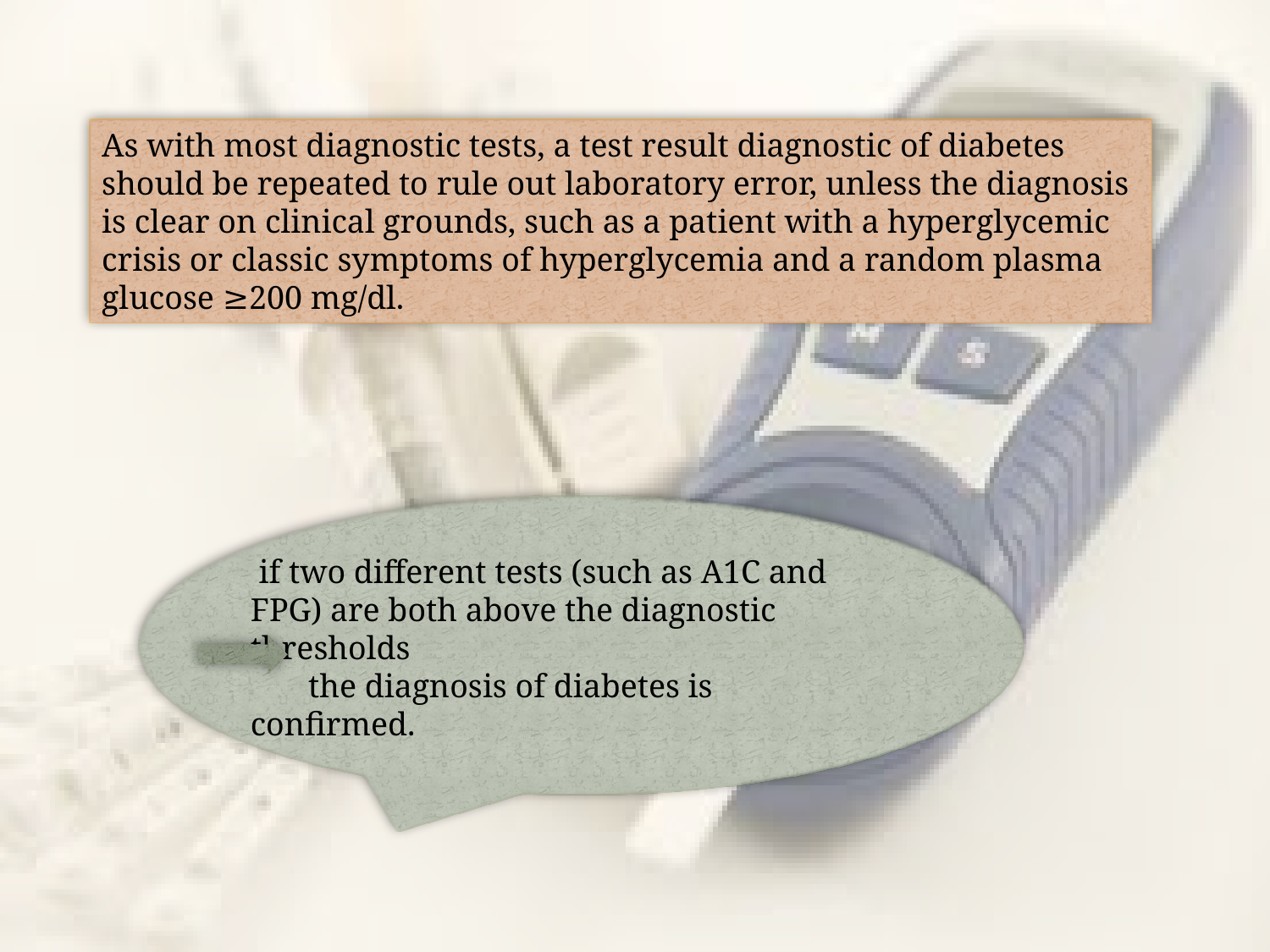

As with most diagnostic tests, a test result diagnostic of diabetes should be repeated to rule out laboratory error, unless the diagnosis is clear on clinical grounds, such as a patient with a hyperglycemic crisis or classic symptoms of hyperglycemia and a random plasma glucose ≥200 mg/dl.

 if two different tests (such as A1C and FPG) are both above the diagnostic thresholds
       the diagnosis of diabetes is confirmed.